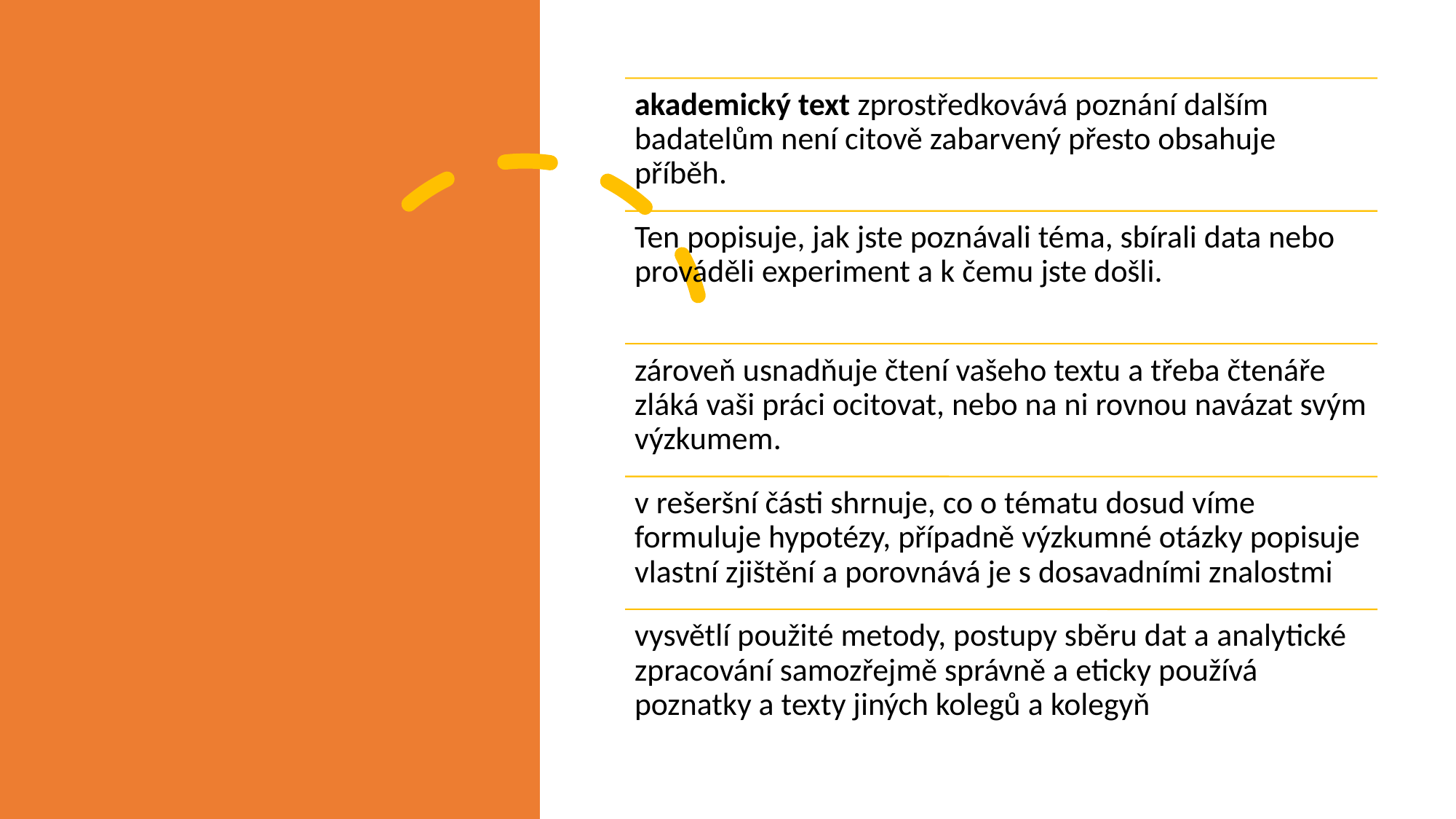

akademický text zprostředkovává poznání dalším badatelům není citově zabarvený přesto obsahuje příběh.
Ten popisuje, jak jste poznávali téma, sbírali data nebo prováděli experiment a k čemu jste došli.
zároveň usnadňuje čtení vašeho textu a třeba čtenáře zláká vaši práci ocitovat, nebo na ni rovnou navázat svým výzkumem.
v rešeršní části shrnuje, co o tématu dosud víme formuluje hypotézy, případně výzkumné otázky popisuje vlastní zjištění a porovnává je s dosavadními znalostmi
vysvětlí použité metody, postupy sběru dat a analytické zpracování samozřejmě správně a eticky používá poznatky a texty jiných kolegů a kolegyň